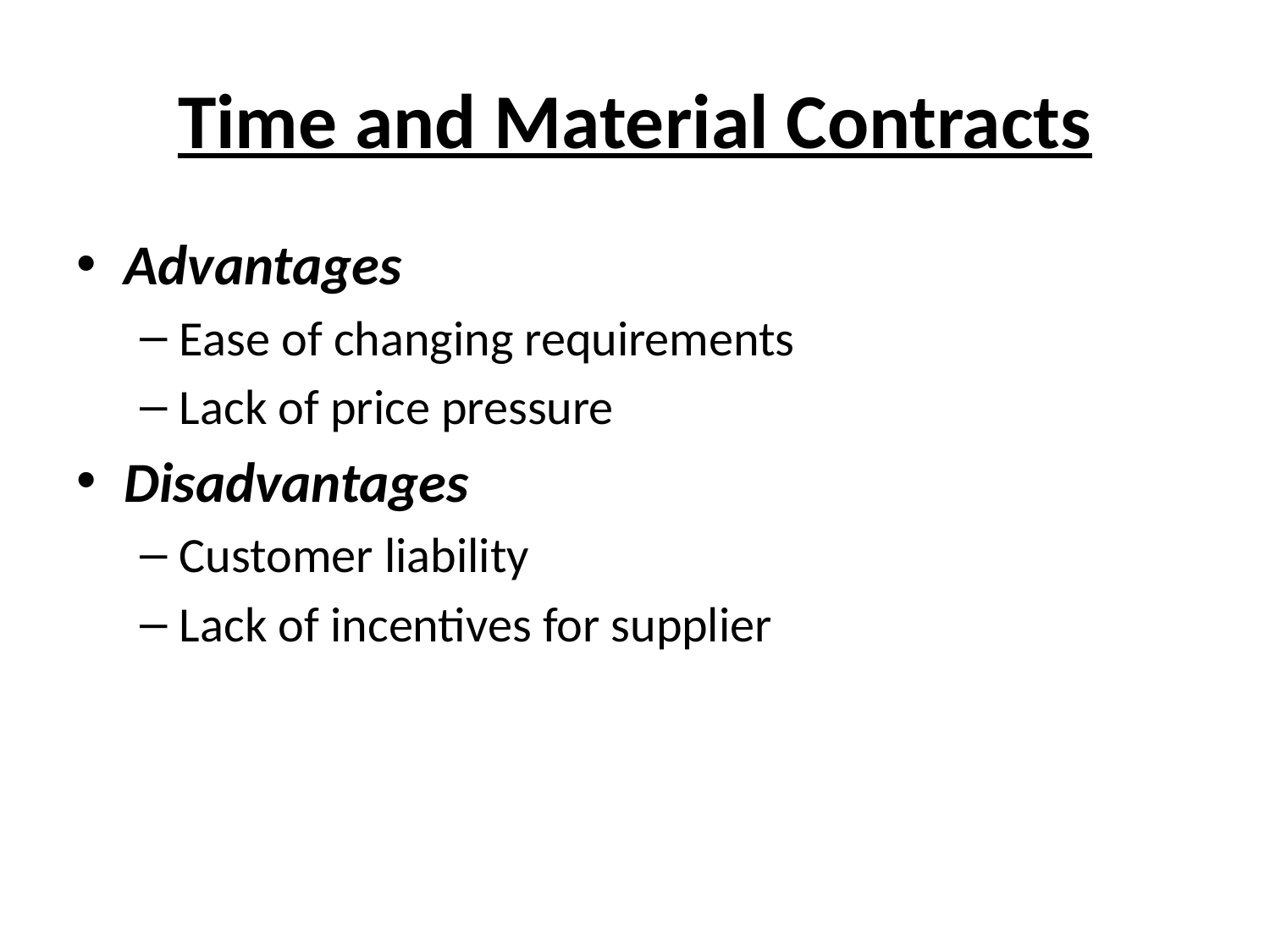

# Time and Material Contracts
Advantages
Ease of changing requirements
Lack of price pressure
Disadvantages
Customer liability
Lack of incentives for supplier